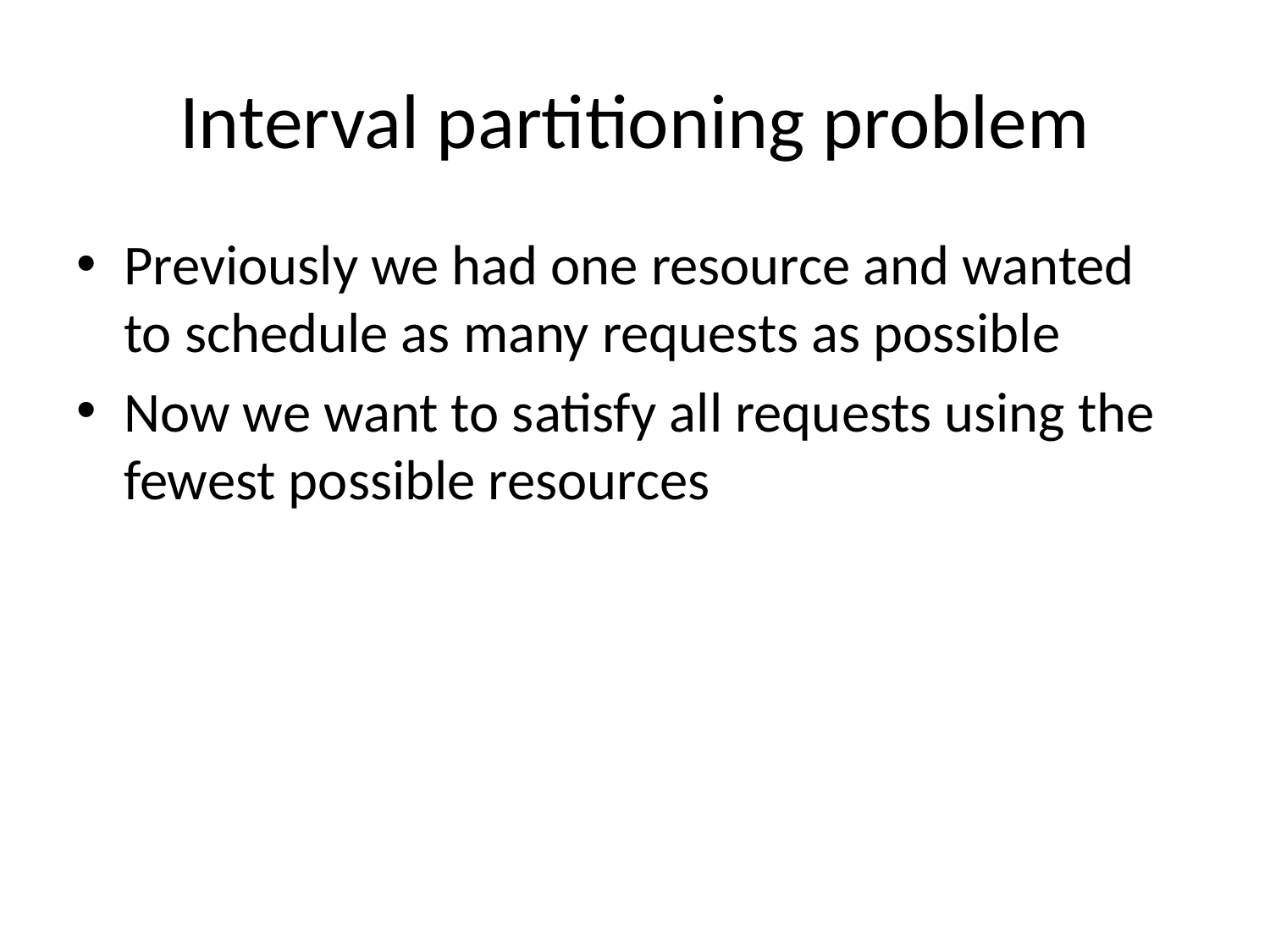

# Interval partitioning problem
Previously we had one resource and wanted to schedule as many requests as possible
Now we want to satisfy all requests using the fewest possible resources